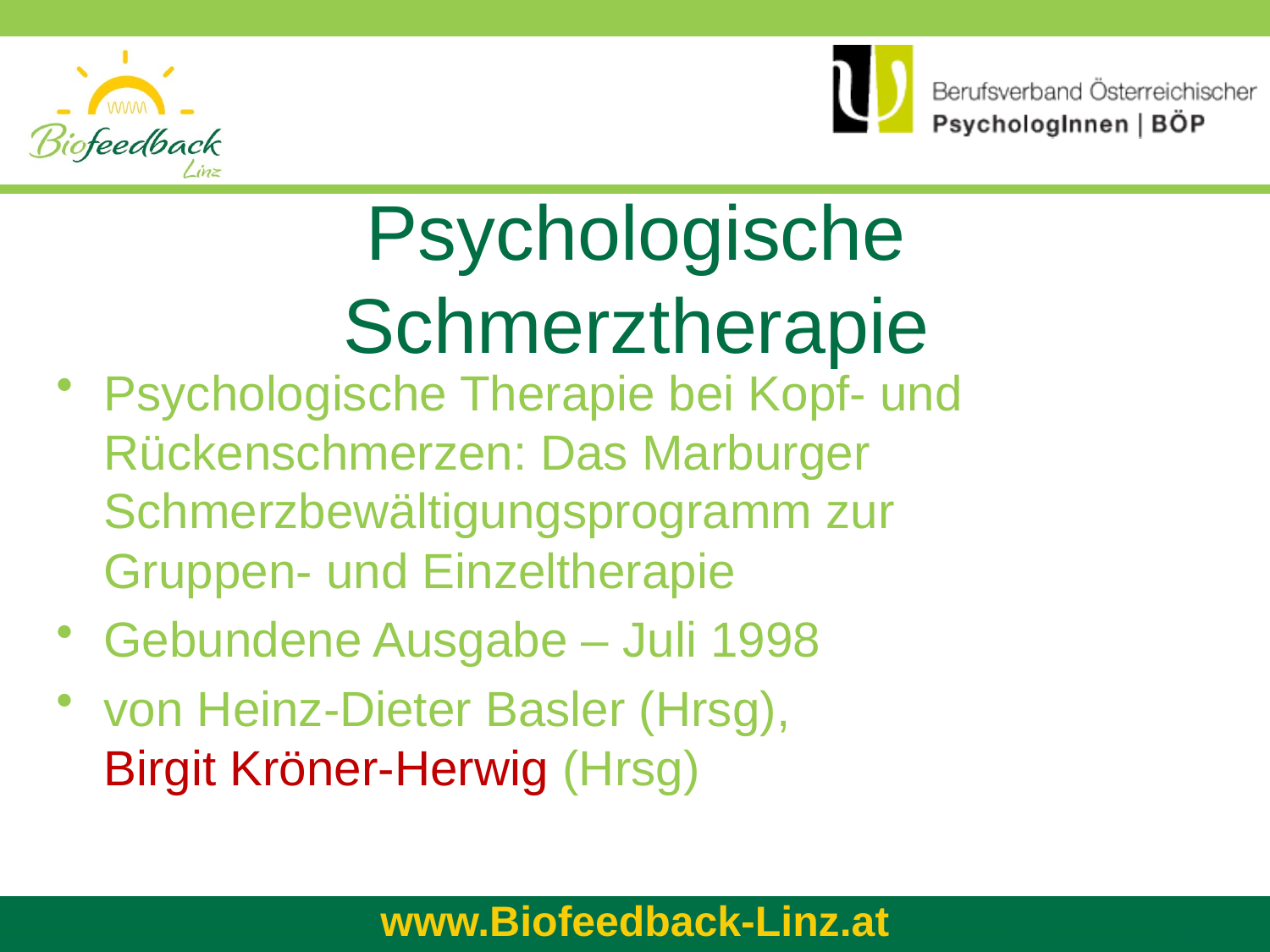

# Psychologische Schmerztherapie
Psychologische Therapie bei Kopf- und Rückenschmerzen: Das Marburger Schmerzbewältigungsprogramm zur Gruppen- und Einzeltherapie
Gebundene Ausgabe – Juli 1998
von Heinz-Dieter Basler (Hrsg),
Birgit Kröner-Herwig (Hrsg)